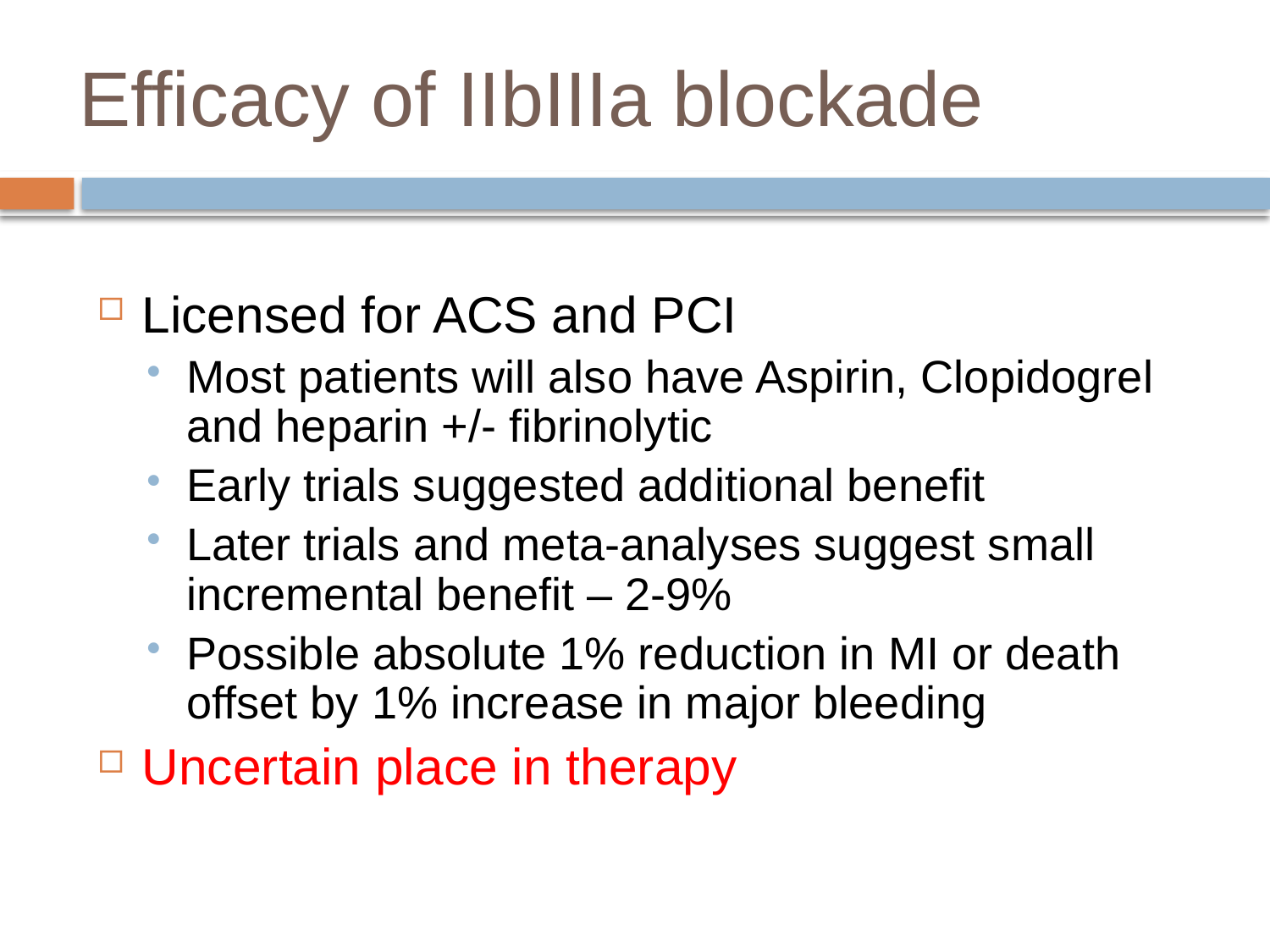

# Efficacy of IIbIIIa blockade
Licensed for ACS and PCI
Most patients will also have Aspirin, Clopidogrel and heparin +/- fibrinolytic
Early trials suggested additional benefit
Later trials and meta-analyses suggest small incremental benefit – 2-9%
Possible absolute 1% reduction in MI or death offset by 1% increase in major bleeding
Uncertain place in therapy